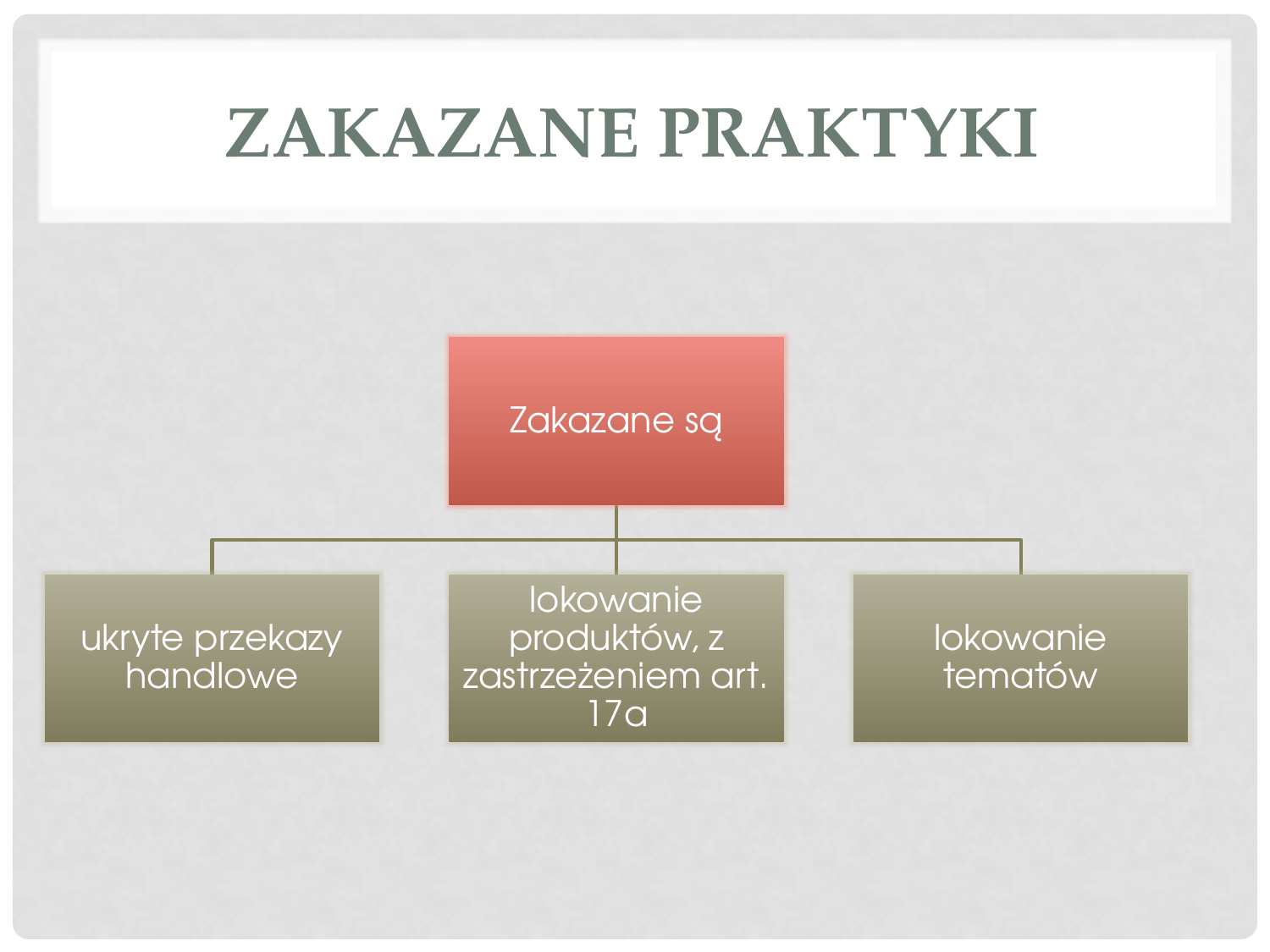

# Zakazane praktyki
Zakazane są
ukryte przekazy handlowe
lokowanie produktów, z zastrzeżeniem art. 17a
lokowanie tematów